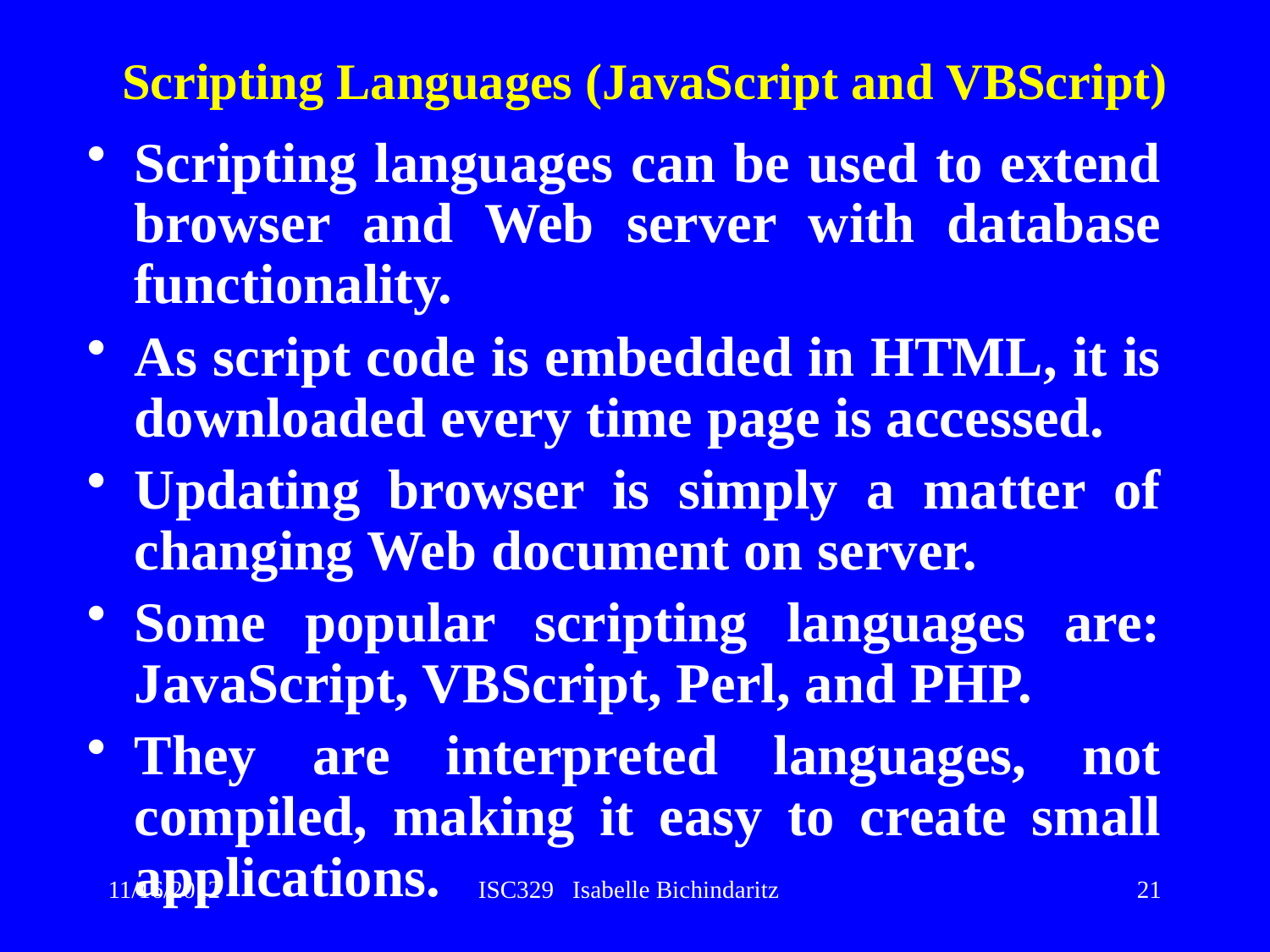

# Scripting Languages (JavaScript and VBScript)
Scripting languages can be used to extend browser and Web server with database functionality.
As script code is embedded in HTML, it is downloaded every time page is accessed.
Updating browser is simply a matter of changing Web document on server.
Some popular scripting languages are: JavaScript, VBScript, Perl, and PHP.
They are interpreted languages, not compiled, making it easy to create small applications.
21
11/16/2012
ISC329   Isabelle Bichindaritz